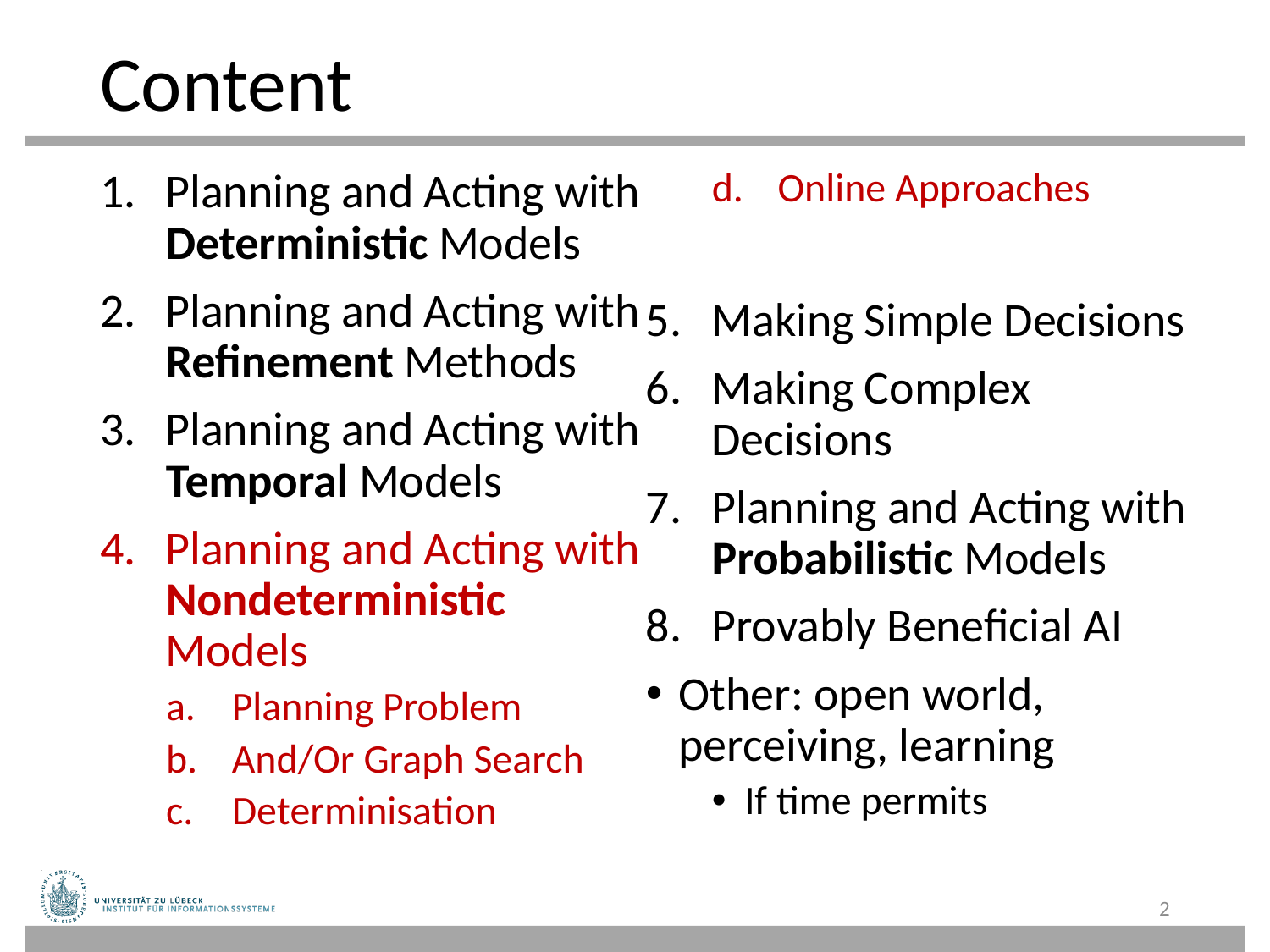

# Content
Planning and Acting with Deterministic Models
Planning and Acting with Refinement Methods
Planning and Acting with Temporal Models
Planning and Acting with Nondeterministic Models
Planning Problem
And/Or Graph Search
Determinisation
Online Approaches

Making Simple Decisions
Making Complex Decisions
Planning and Acting with Probabilistic Models
Provably Beneficial AI
Other: open world, perceiving, learning
If time permits
2